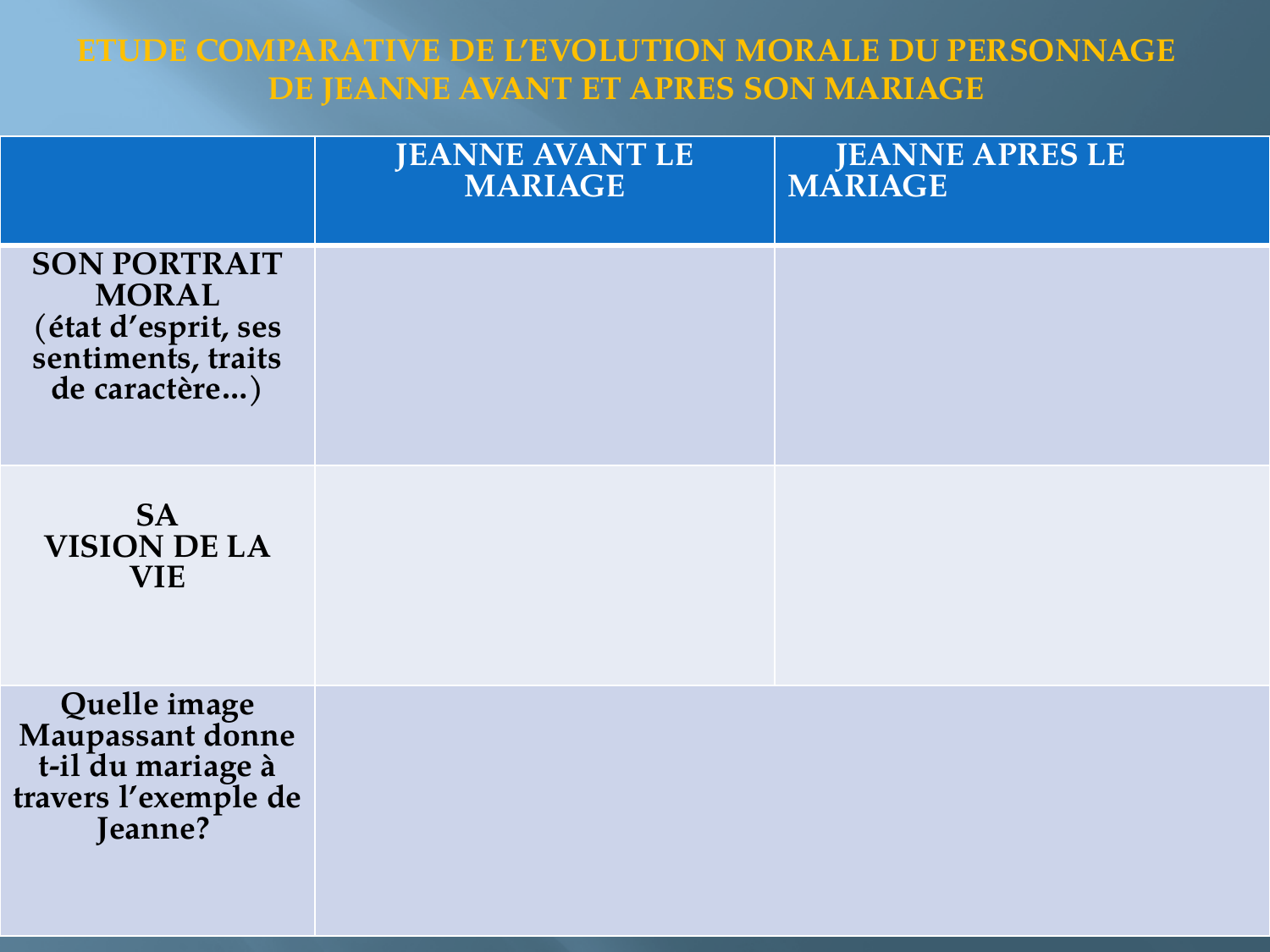

# ETUDE COMPARATIVE DE L’EVOLUTION MORALE DU PERSONNAGE DE JEANNE AVANT ET APRES SON MARIAGE
|  | JEANNE AVANT LE MARIAGE | JEANNE APRES LE MARIAGE |
| --- | --- | --- |
| SON PORTRAIT MORAL (état d’esprit, ses sentiments, traits de caractère…) |  |  |
| SA VISION DE LA VIE |  |  |
| Quelle image Maupassant donne t-il du mariage à travers l’exemple de Jeanne? |  |  |